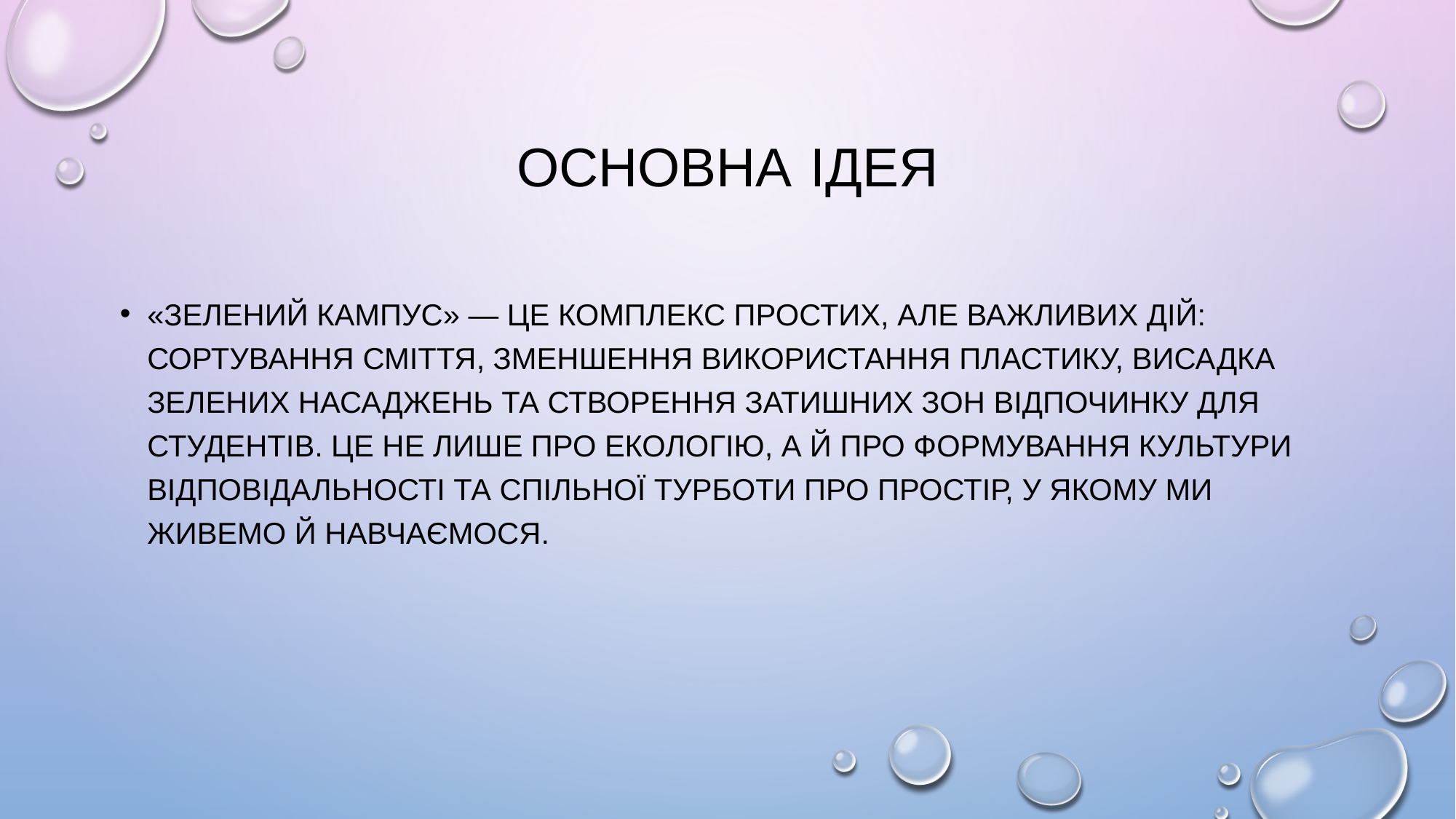

# Основна ідея
«Зелений кампус» — це комплекс простих, але важливих дій: сортування сміття, зменшення використання пластику, висадка зелених насаджень та створення затишних зон відпочинку для студентів. Це не лише про екологію, а й про формування культури відповідальності та спільної турботи про простір, у якому ми живемо й навчаємося.